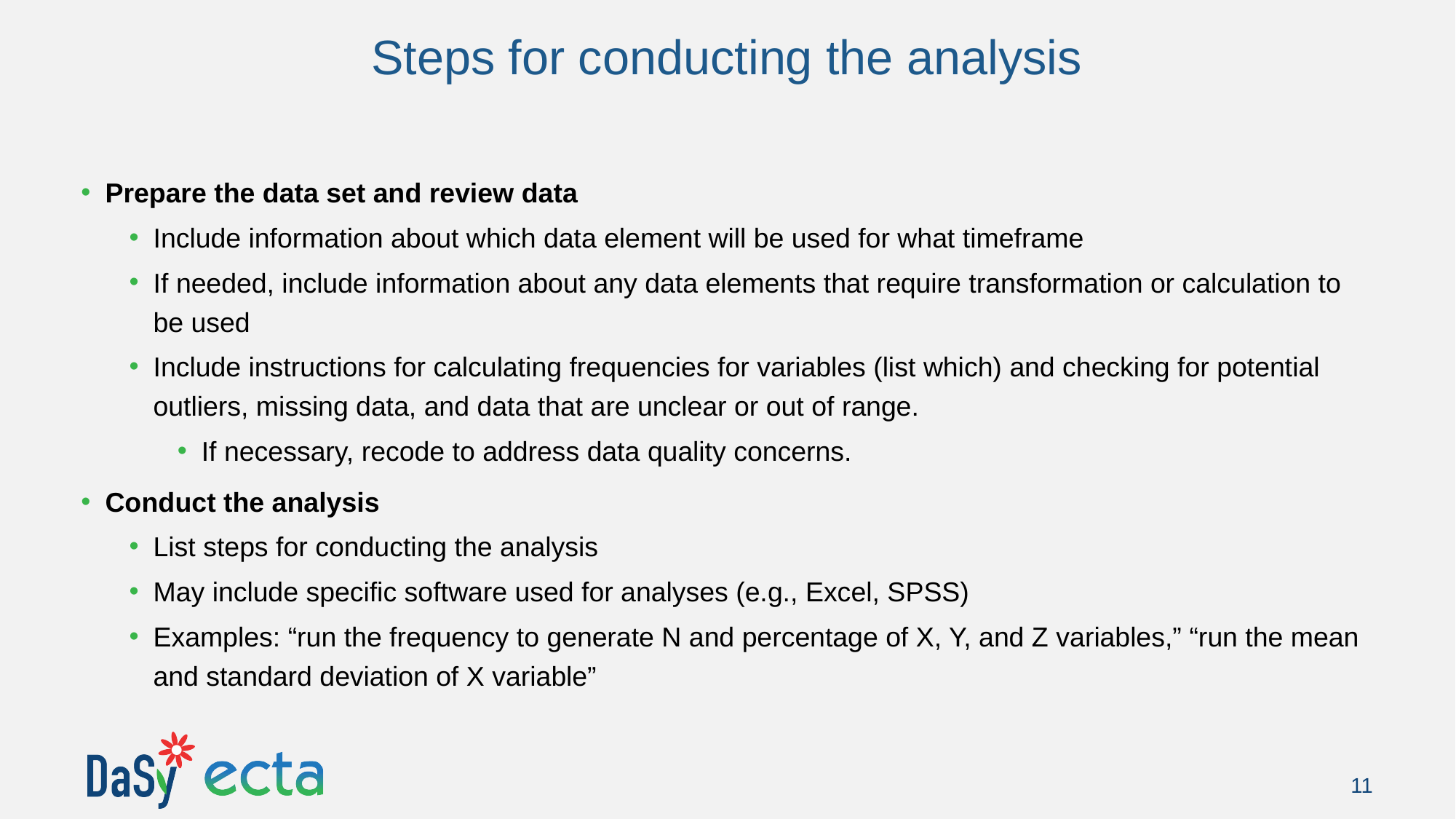

# Steps for conducting the analysis
Prepare the data set and review data
Include information about which data element will be used for what timeframe
If needed, include information about any data elements that require transformation or calculation to be used
Include instructions for calculating frequencies for variables (list which) and checking for potential outliers, missing data, and data that are unclear or out of range.
If necessary, recode to address data quality concerns.
Conduct the analysis
List steps for conducting the analysis
May include specific software used for analyses (e.g., Excel, SPSS)
Examples: “run the frequency to generate N and percentage of X, Y, and Z variables,” “run the mean and standard deviation of X variable”
11